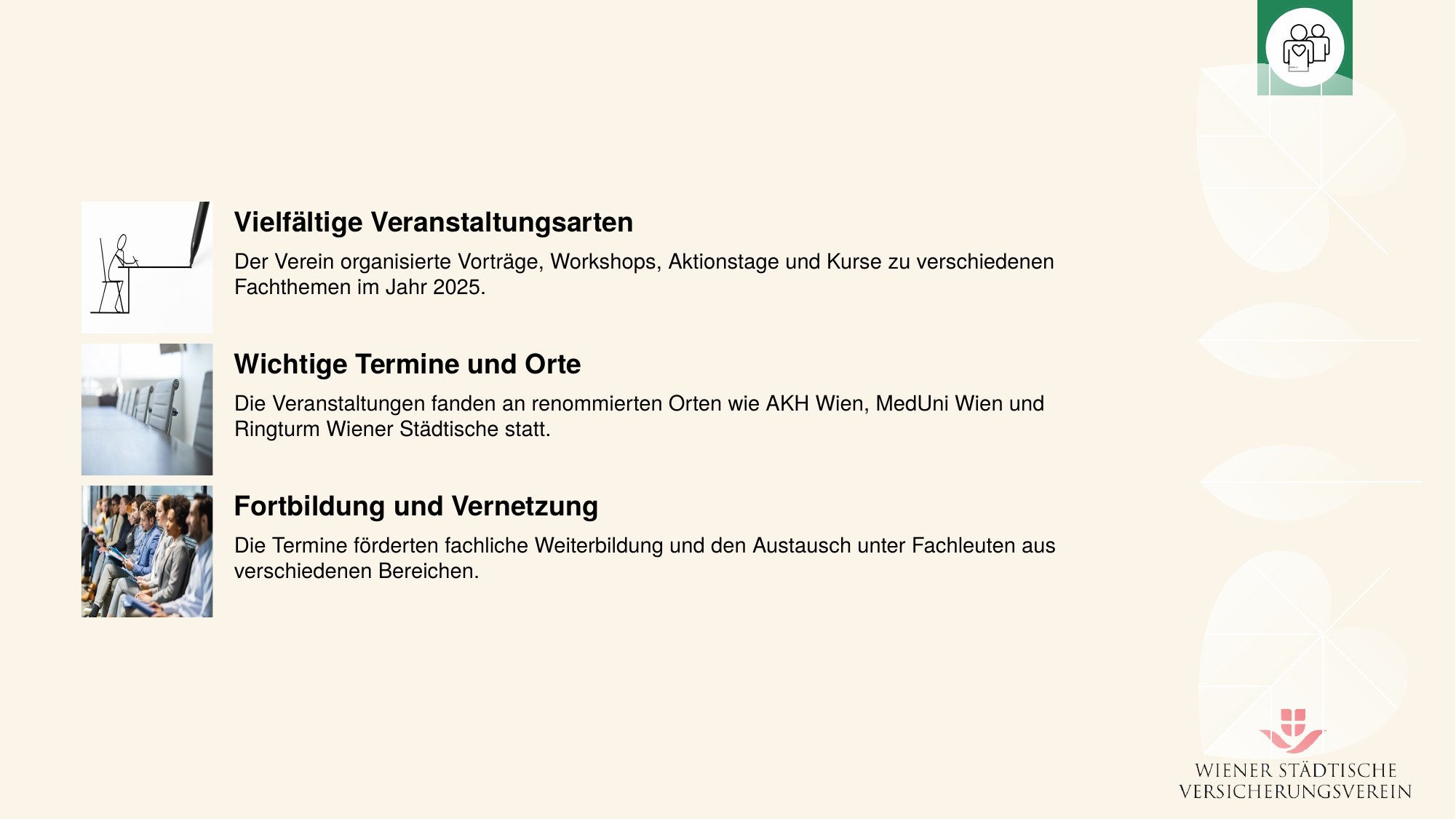

Vielfältige Veranstaltungsarten
Der Verein organisierte Vorträge, Workshops, Aktionstage und Kurse zu verschiedenen Fachthemen im Jahr 2025.
Wichtige Termine und Orte
Die Veranstaltungen fanden an renommierten Orten wie AKH Wien, MedUni Wien und Ringturm Wiener Städtische statt.
Fortbildung und Vernetzung
Die Termine förderten fachliche Weiterbildung und den Austausch unter Fachleuten aus verschiedenen Bereichen.